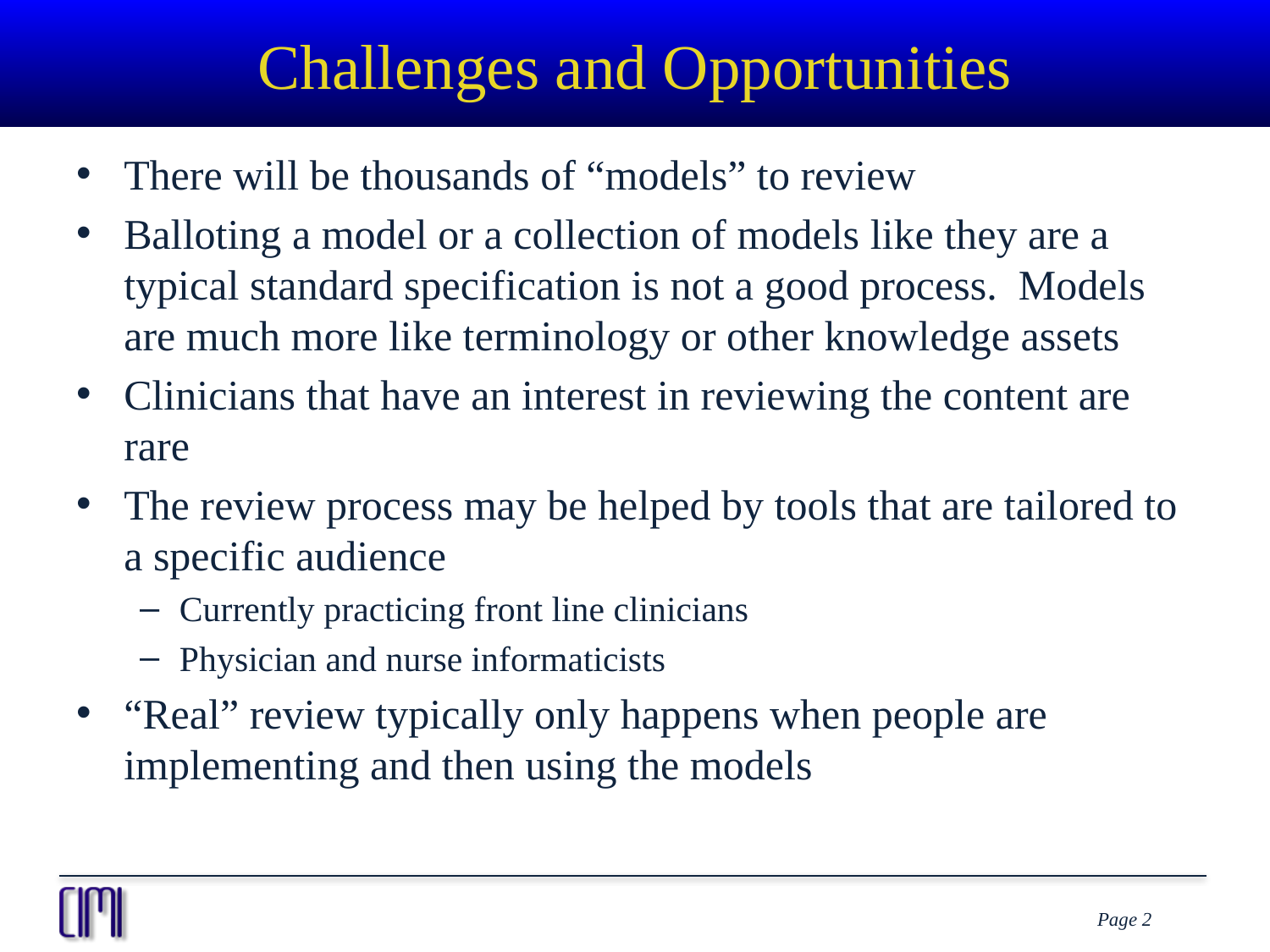

# Challenges and Opportunities
There will be thousands of “models” to review
Balloting a model or a collection of models like they are a typical standard specification is not a good process.  Models are much more like terminology or other knowledge assets
Clinicians that have an interest in reviewing the content are rare
The review process may be helped by tools that are tailored to a specific audience
Currently practicing front line clinicians
Physician and nurse informaticists
“Real” review typically only happens when people are implementing and then using the models